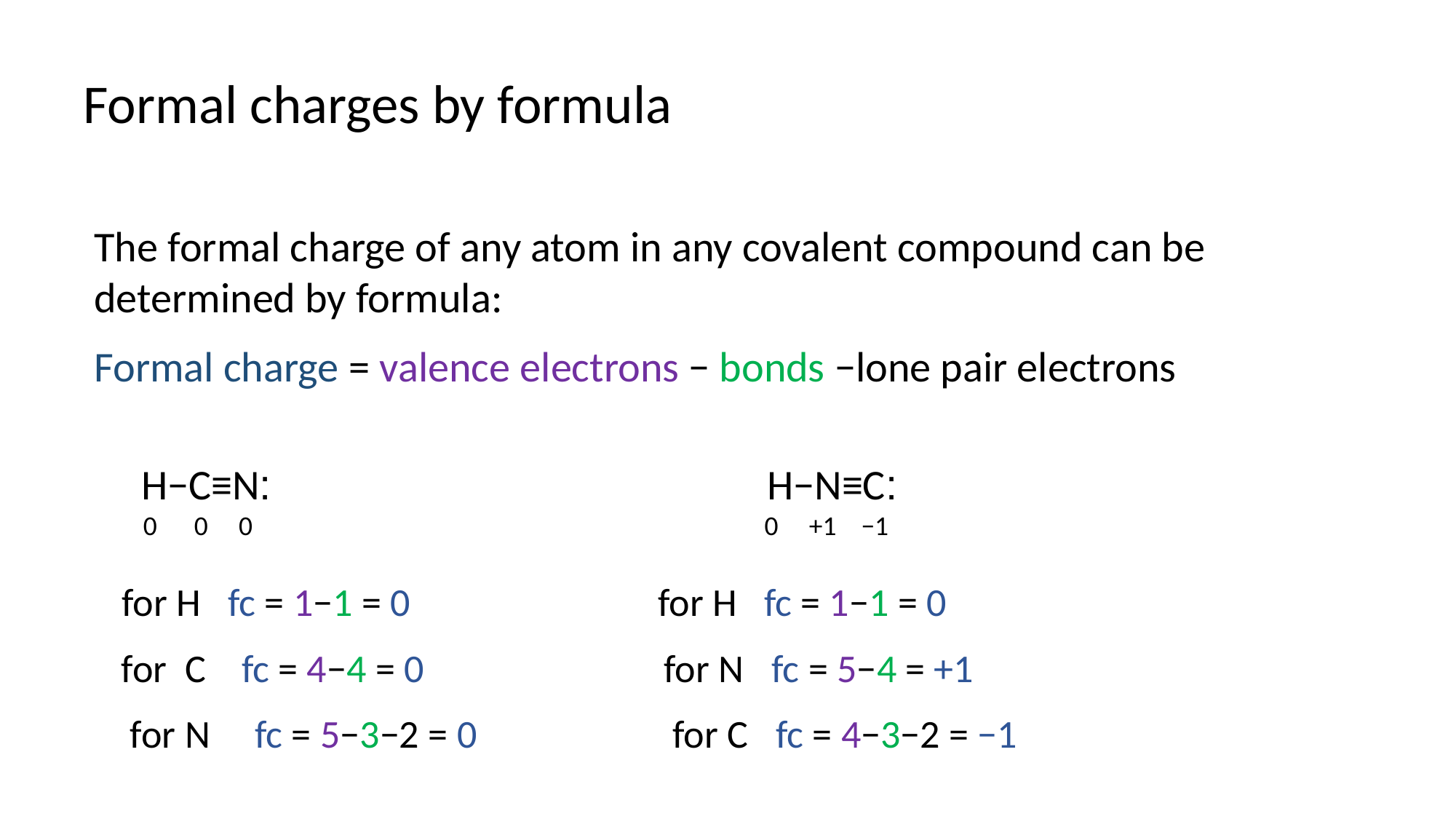

Formal charges by formula
The formal charge of any atom in any covalent compound can be determined by formula:
Formal charge = valence electrons − bonds −lone pair electrons
   H−C≡N:      					H−N≡C:
     0      0     0                                                                                   0     +1    −1

 for H   fc = 1−1 = 0			for H   fc = 1−1 = 0
 for  C    fc = 4−4 = 0                           for N   fc = 5−4 = +1
  for N     fc = 5−3−2 = 0                      for C   fc = 4−3−2 = −1